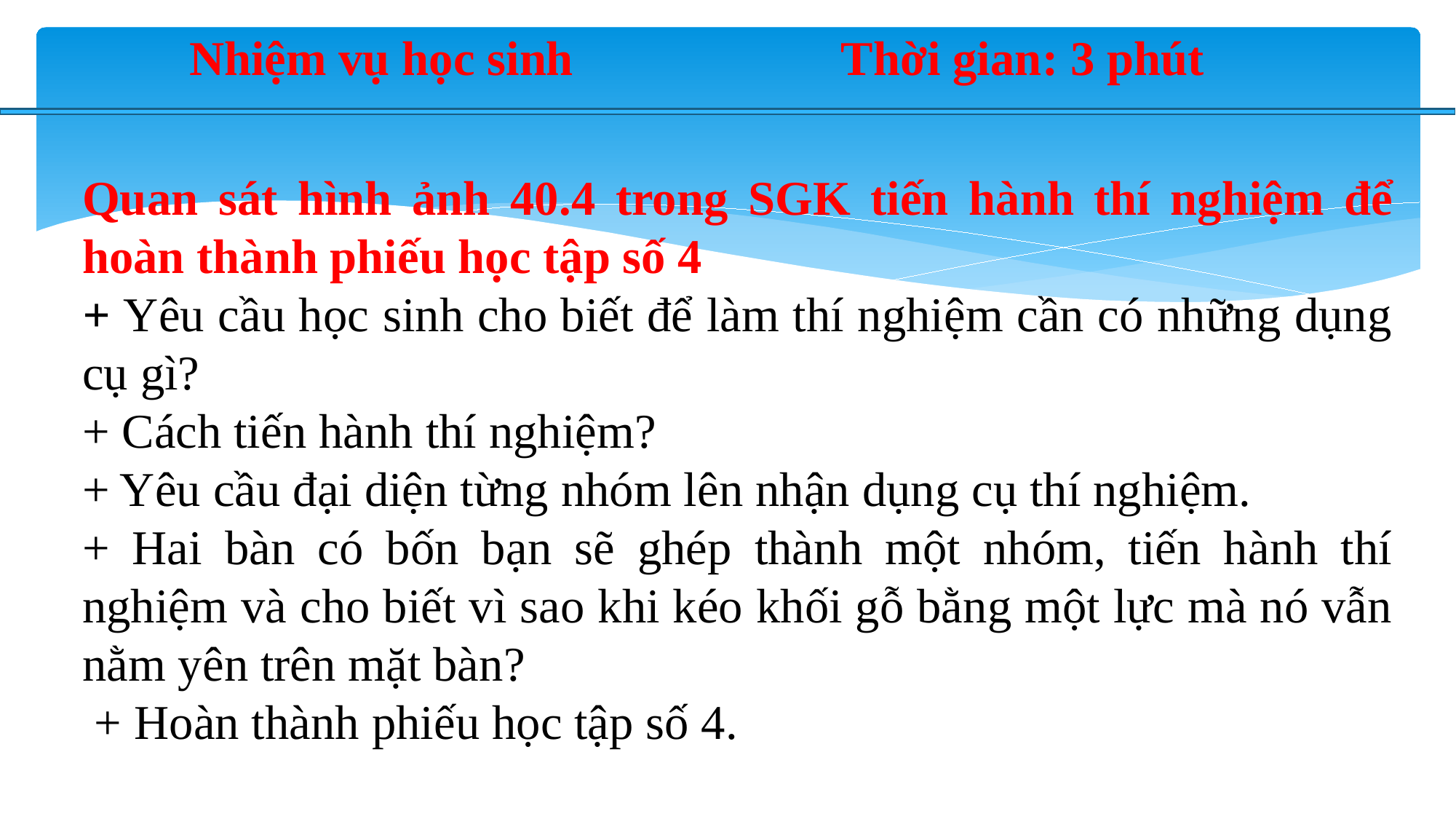

Nhiệm vụ học sinh                      Thời gian: 3 phút

Quan sát hình ảnh 40.4 trong SGK tiến hành thí nghiệm để hoàn thành phiếu học tập số 4
+ Yêu cầu học sinh cho biết để làm thí nghiệm cần có những dụng cụ gì?
+ Cách tiến hành thí nghiệm?
+ Yêu cầu đại diện từng nhóm lên nhận dụng cụ thí nghiệm.
+ Hai bàn có bốn bạn sẽ ghép thành một nhóm, tiến hành thí nghiệm và cho biết vì sao khi kéo khối gỗ bằng một lực mà nó vẫn nằm yên trên mặt bàn?
 + Hoàn thành phiếu học tập số 4.